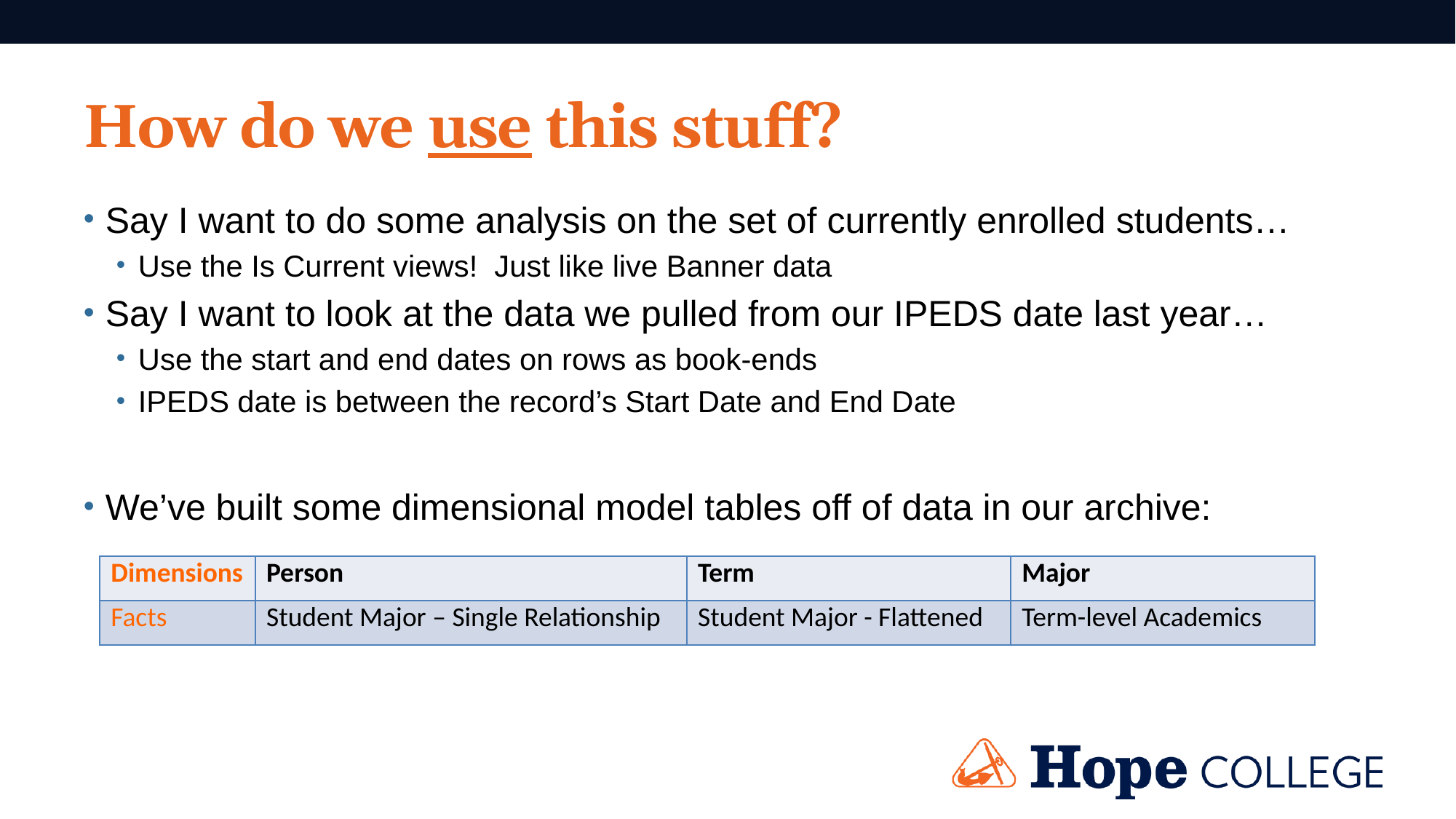

# How do we use this stuff?
Say I want to do some analysis on the set of currently enrolled students…
Use the Is Current views!  Just like live Banner data
Say I want to look at the data we pulled from our IPEDS date last year…
Use the start and end dates on rows as book-ends
IPEDS date is between the record’s Start Date and End Date

We’ve built some dimensional model tables off of data in our archive:
| Dimensions | Person | Term | Major |
| --- | --- | --- | --- |
| Facts | Student Major – Single Relationship | Student Major - Flattened | Term-level Academics |